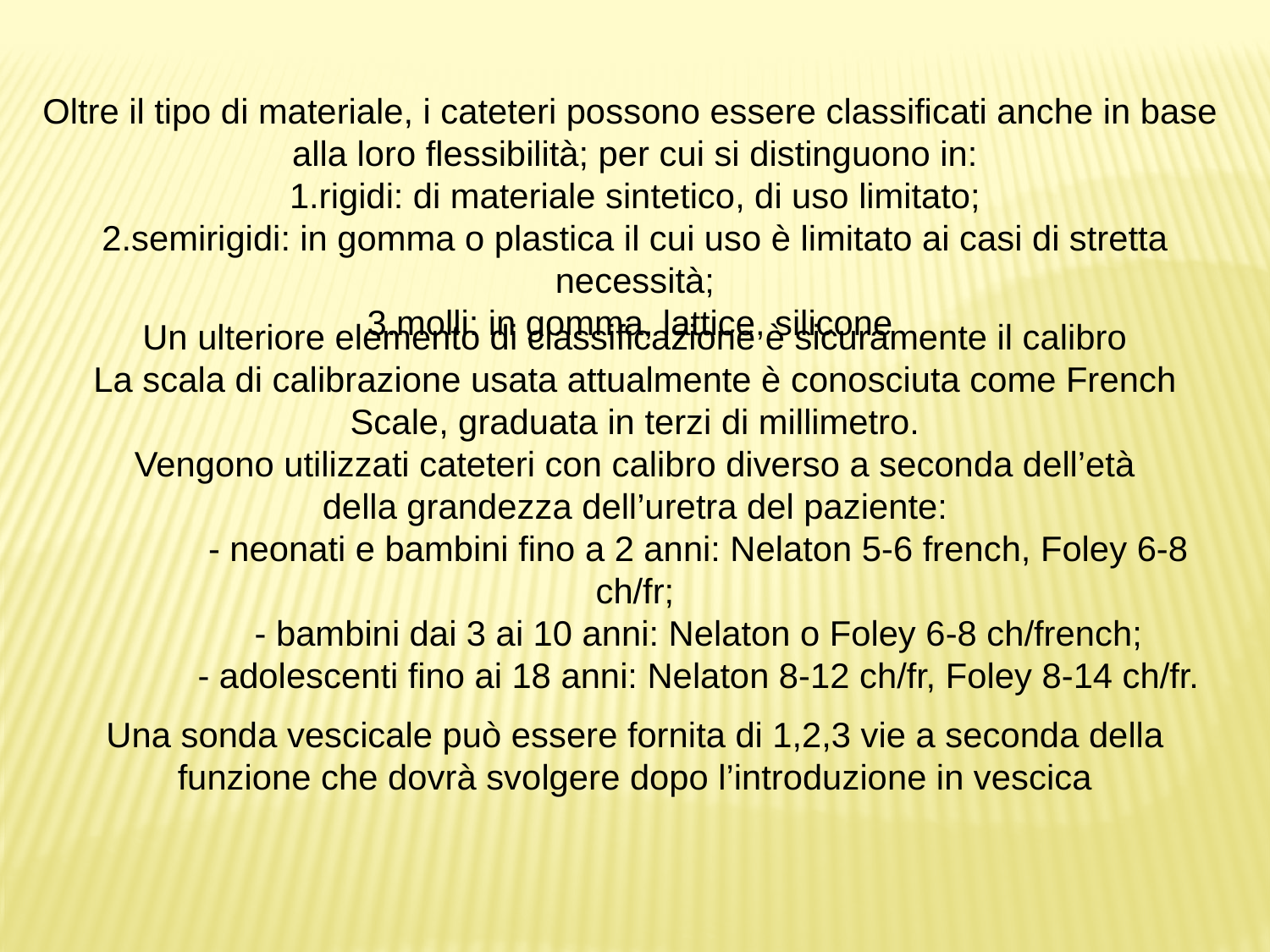

Oltre il tipo di materiale, i cateteri possono essere classificati anche in base
alla loro flessibilità; per cui si distinguono in:
1.rigidi: di materiale sintetico, di uso limitato;
2.semirigidi: in gomma o plastica il cui uso è limitato ai casi di stretta necessità;
3.molli: in gomma, lattice, silicone
Un ulteriore elemento di classificazione è sicuramente il calibro
La scala di calibrazione usata attualmente è conosciuta come French Scale, graduata in terzi di millimetro.
 Vengono utilizzati cateteri con calibro diverso a seconda dell’età
della grandezza dell’uretra del paziente:
 	- neonati e bambini fino a 2 anni: Nelaton 5-6 french, Foley 6-8 ch/fr;
	- bambini dai 3 ai 10 anni: Nelaton o Foley 6-8 ch/french;
	- adolescenti fino ai 18 anni: Nelaton 8-12 ch/fr, Foley 8-14 ch/fr.

Una sonda vescicale può essere fornita di 1,2,3 vie a seconda della funzione che dovrà svolgere dopo l’introduzione in vescica